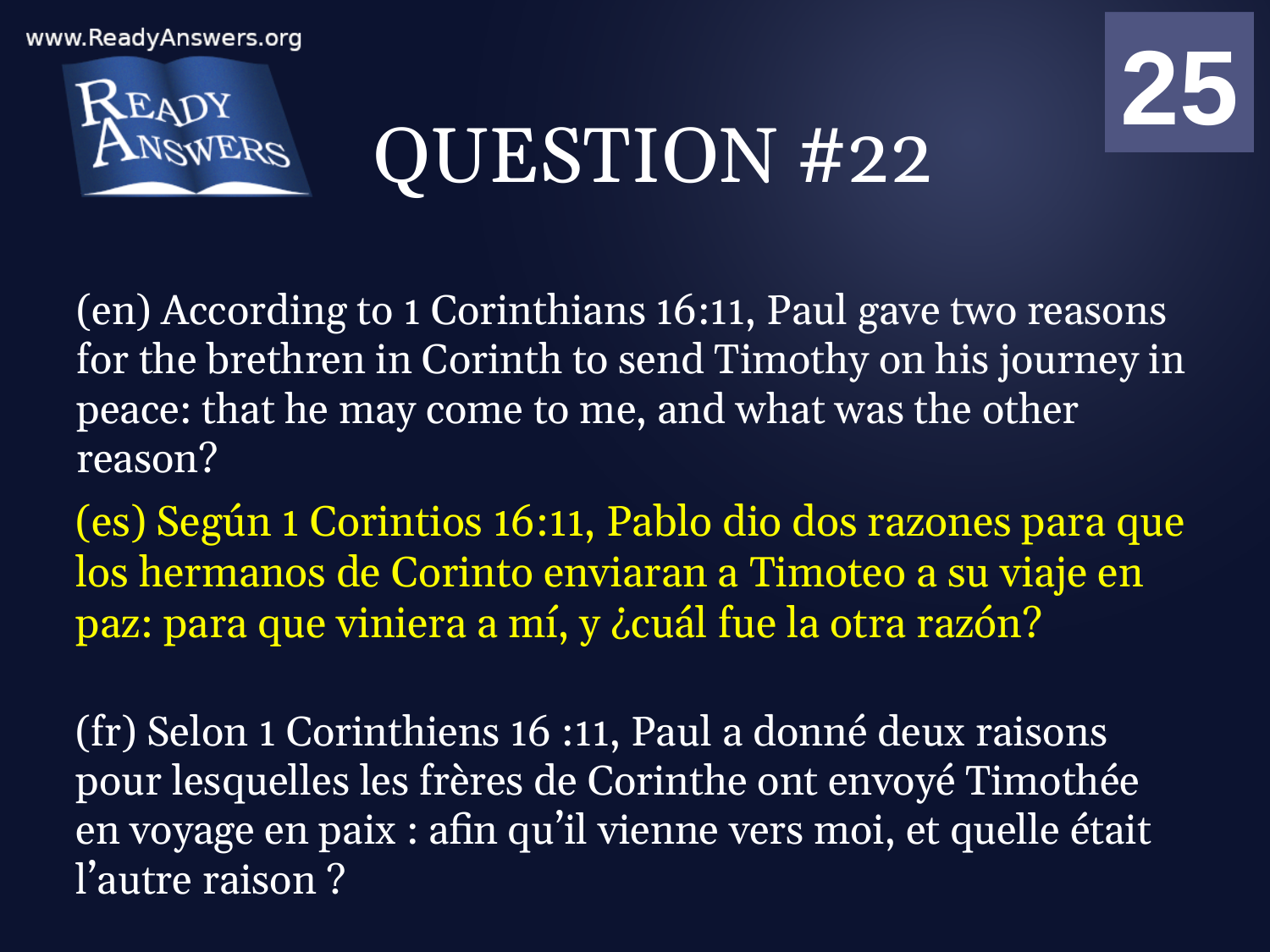

01
02
03
04
05
06
07
08
09
10
11
12
13
14
15
16
17
18
19
20
21
22
23
24
25
00
# QUESTION #22
(en) According to 1 Corinthians 16:11, Paul gave two reasons for the brethren in Corinth to send Timothy on his journey in peace: that he may come to me, and what was the other reason?
(es) Según 1 Corintios 16:11, Pablo dio dos razones para que los hermanos de Corinto enviaran a Timoteo a su viaje en paz: para que viniera a mí, y ¿cuál fue la otra razón?
(fr) Selon 1 Corinthiens 16 :11, Paul a donné deux raisons pour lesquelles les frères de Corinthe ont envoyé Timothée en voyage en paix : afin qu’il vienne vers moi, et quelle était l’autre raison ?